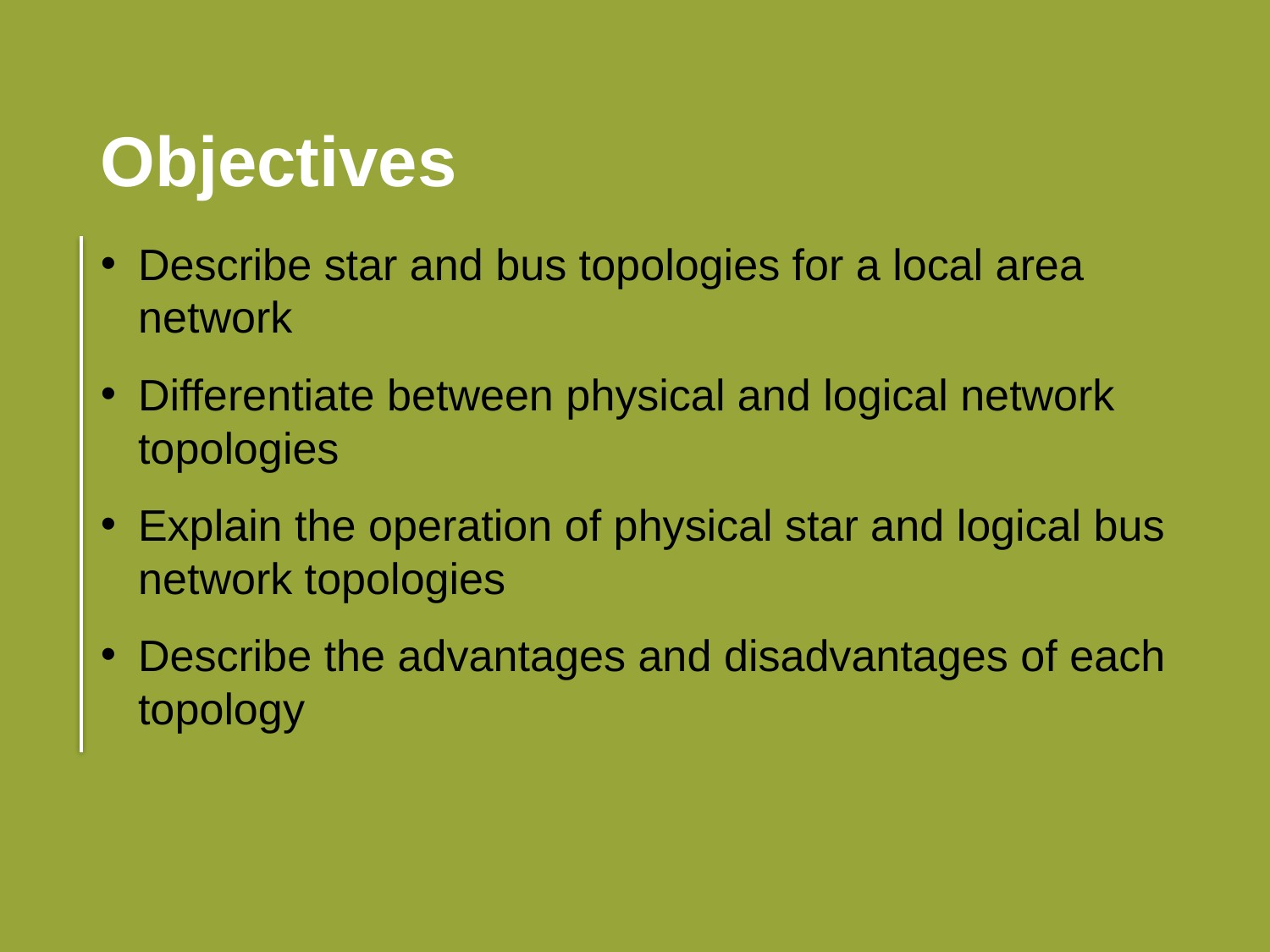

Objectives
Describe star and bus topologies for a local area network
Differentiate between physical and logical network topologies
Explain the operation of physical star and logical bus network topologies
Describe the advantages and disadvantages of each topology